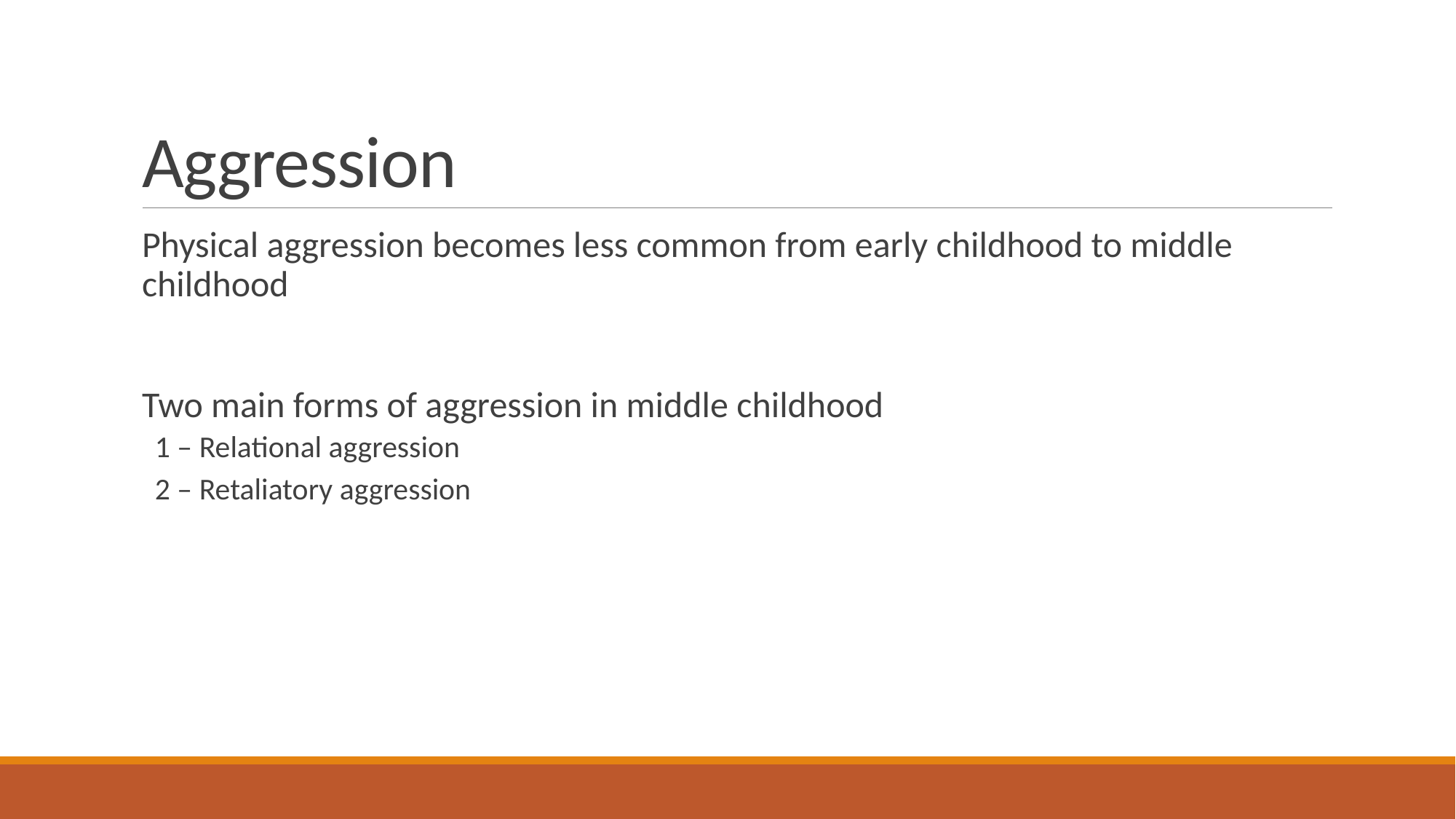

# Aggression
Physical aggression becomes less common from early childhood to middle childhood

Two main forms of aggression in middle childhood
1 – Relational aggression
2 – Retaliatory aggression